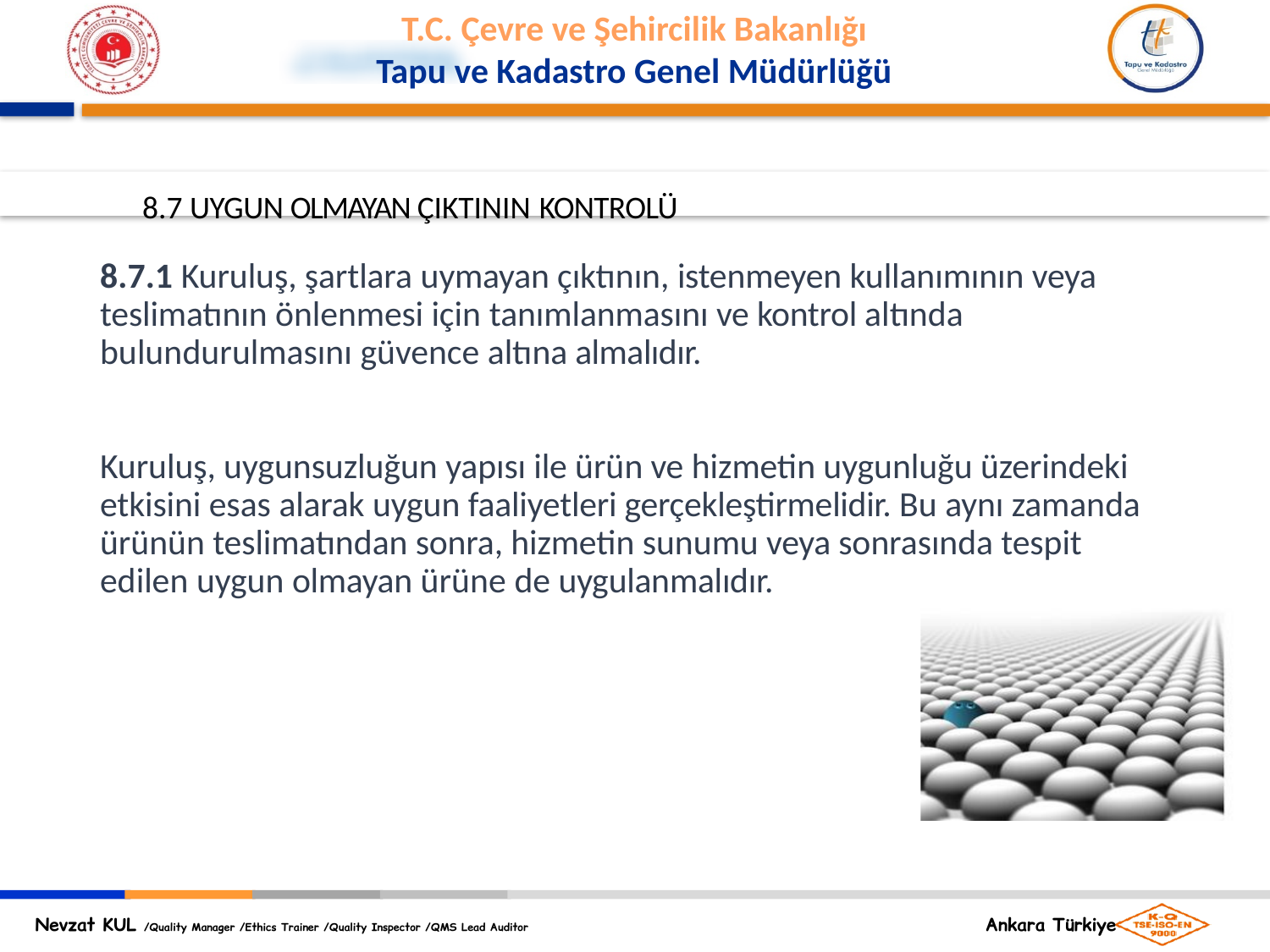

8.7 UYGUN OLMAYAN ÇIKTININ KONTROLÜ
8.7.1 Kuruluş, şartlara uymayan çıktının, istenmeyen kullanımının veya  teslimatının önlenmesi için tanımlanmasını ve kontrol altında  bulundurulmasını güvence altına almalıdır.

Kuruluş, uygunsuzluğun yapısı ile ürün ve hizmetin uygunluğu üzerindeki  etkisini esas alarak uygun faaliyetleri gerçekleştirmelidir. Bu aynı zamanda  ürünün teslimatından sonra, hizmetin sunumu veya sonrasında tespit  edilen uygun olmayan ürüne de uygulanmalıdır.